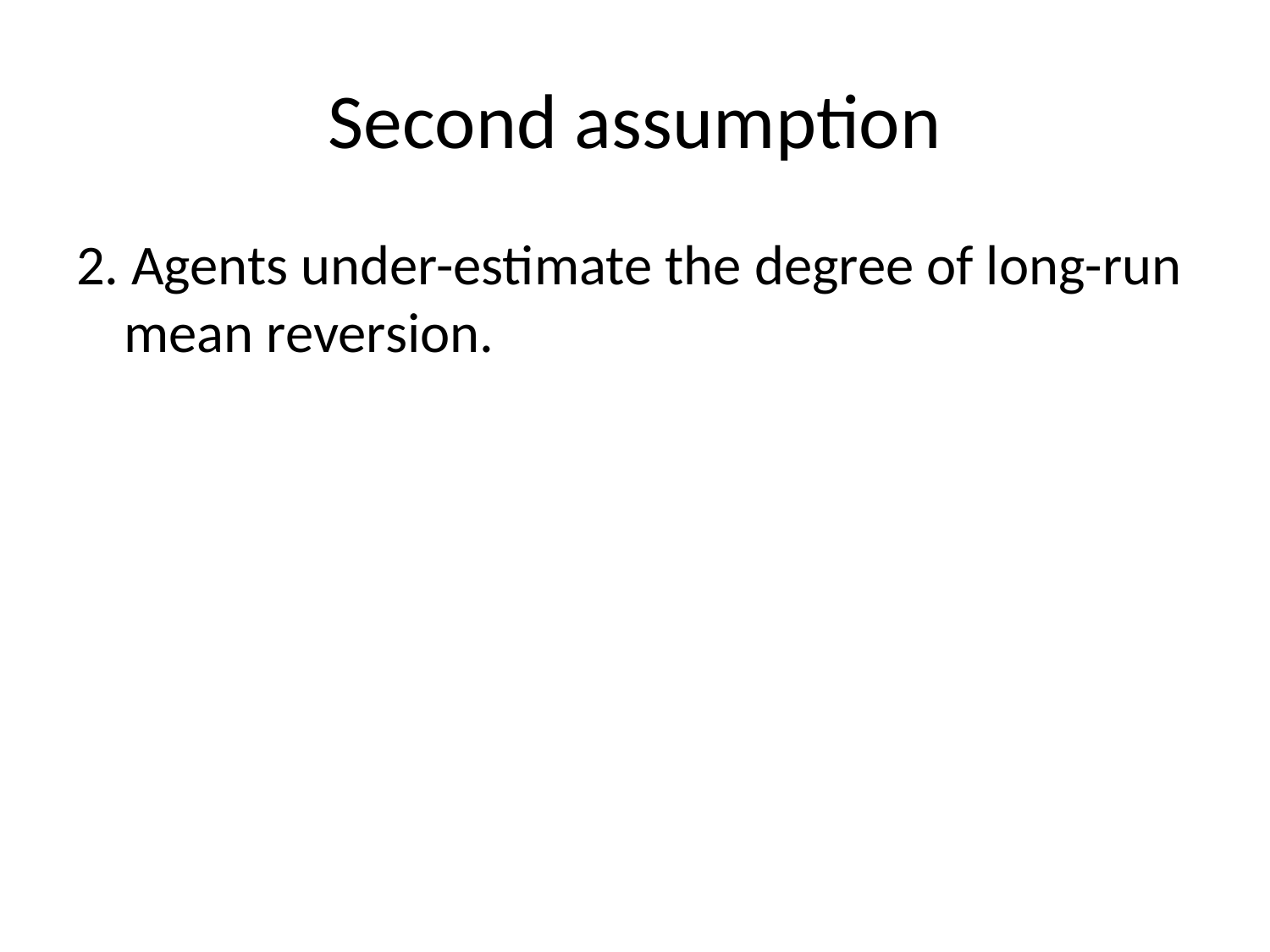

# Second assumption
2. Agents under-estimate the degree of long-run mean reversion.